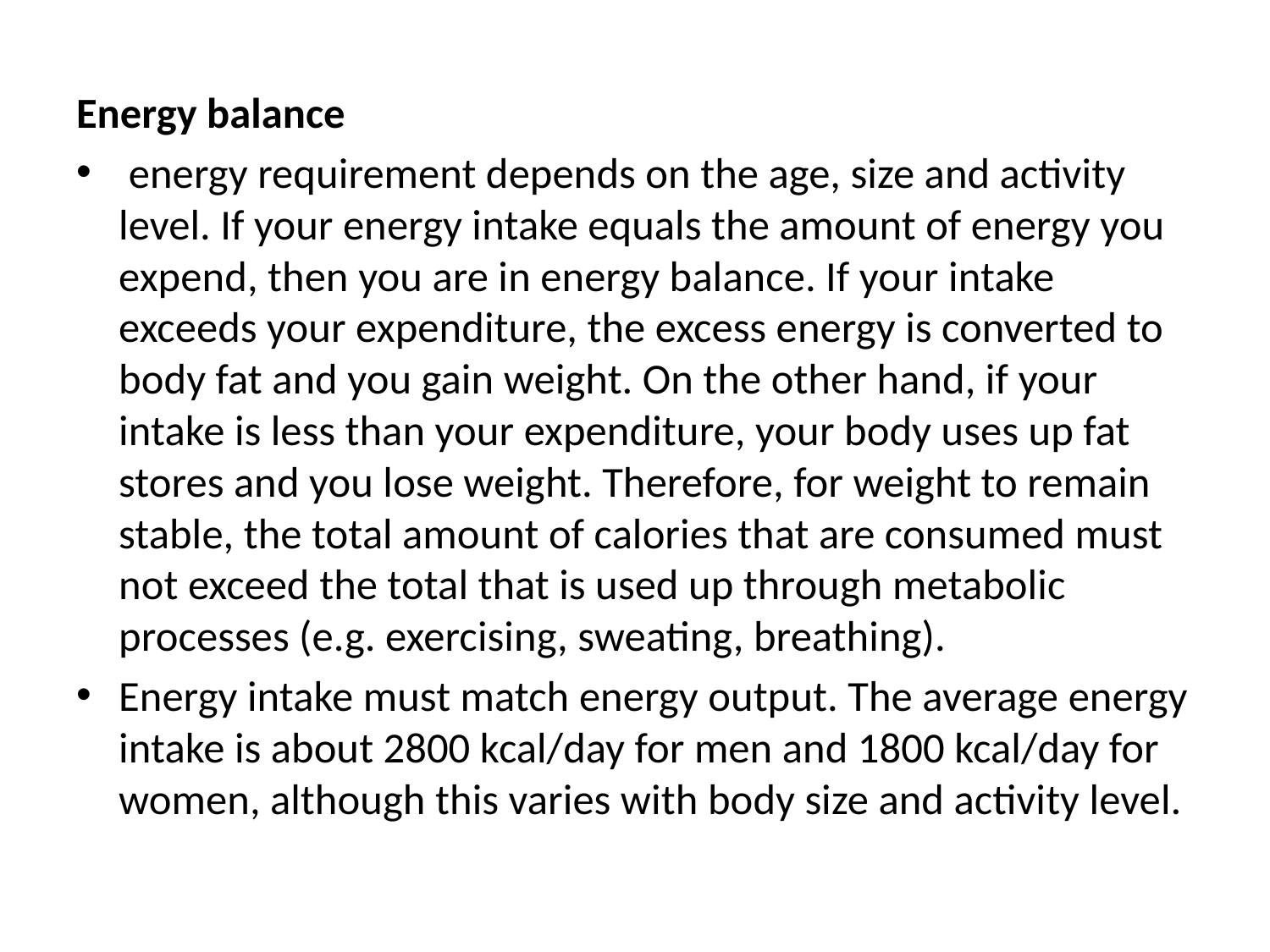

Energy balance
 energy requirement depends on the age, size and activity level. If your energy intake equals the amount of energy you expend, then you are in energy balance. If your intake exceeds your expenditure, the excess energy is converted to body fat and you gain weight. On the other hand, if your intake is less than your expenditure, your body uses up fat stores and you lose weight. Therefore, for weight to remain stable, the total amount of calories that are consumed must not exceed the total that is used up through metabolic processes (e.g. exercising, sweating, breathing).
Energy intake must match energy output. The average energy intake is about 2800 kcal/day for men and 1800 kcal/day for women, although this varies with body size and activity level.